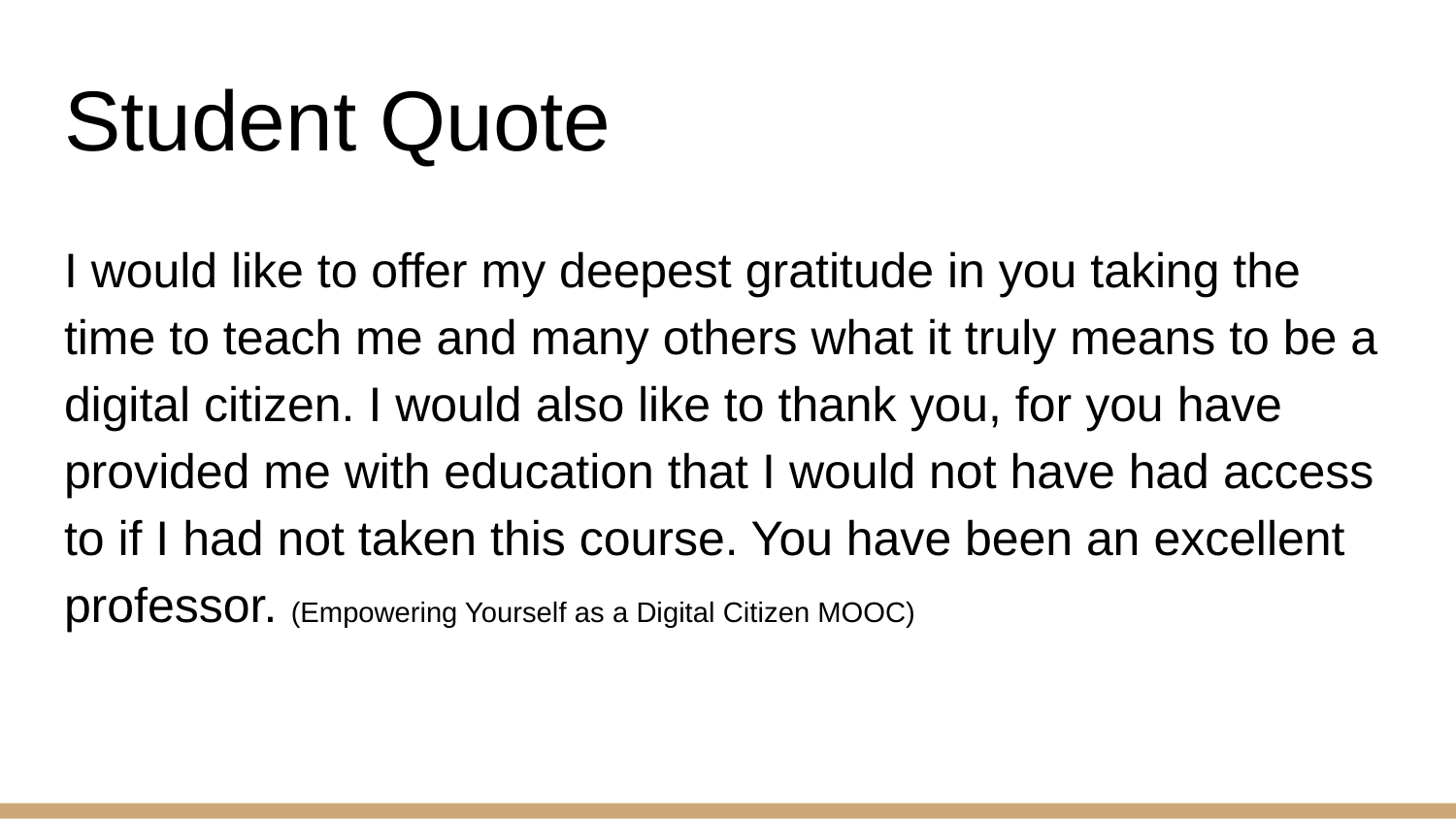

# Student Quote
I would like to offer my deepest gratitude in you taking the time to teach me and many others what it truly means to be a digital citizen. I would also like to thank you, for you have provided me with education that I would not have had access to if I had not taken this course. You have been an excellent professor. (Empowering Yourself as a Digital Citizen MOOC)